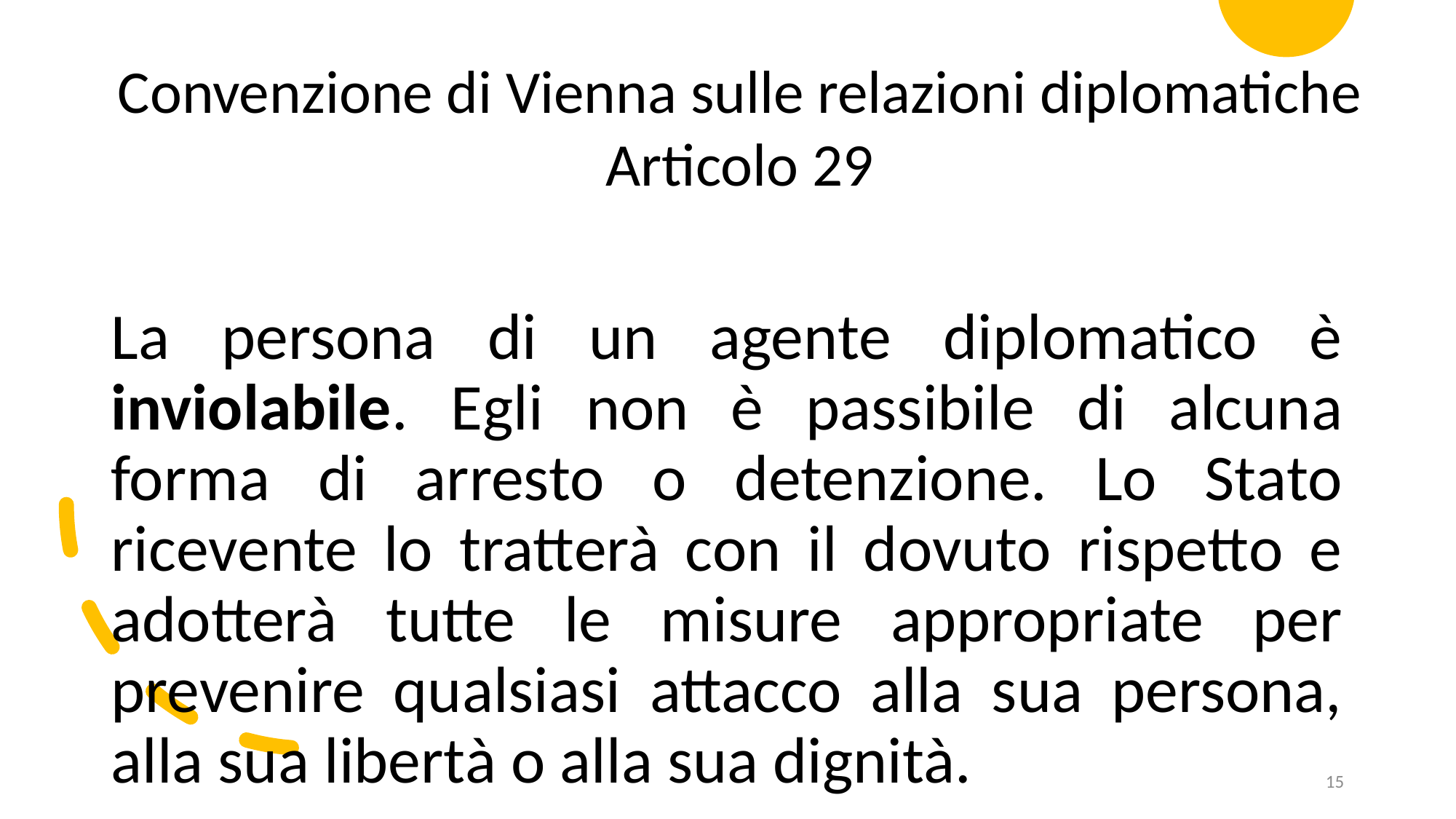

Convenzione di Vienna sulle relazioni diplomatiche
Articolo 29

La persona di un agente diplomatico è inviolabile. Egli non è passibile di alcuna forma di arresto o detenzione. Lo Stato ricevente lo tratterà con il dovuto rispetto e adotterà tutte le misure appropriate per prevenire qualsiasi attacco alla sua persona, alla sua libertà o alla sua dignità.

15